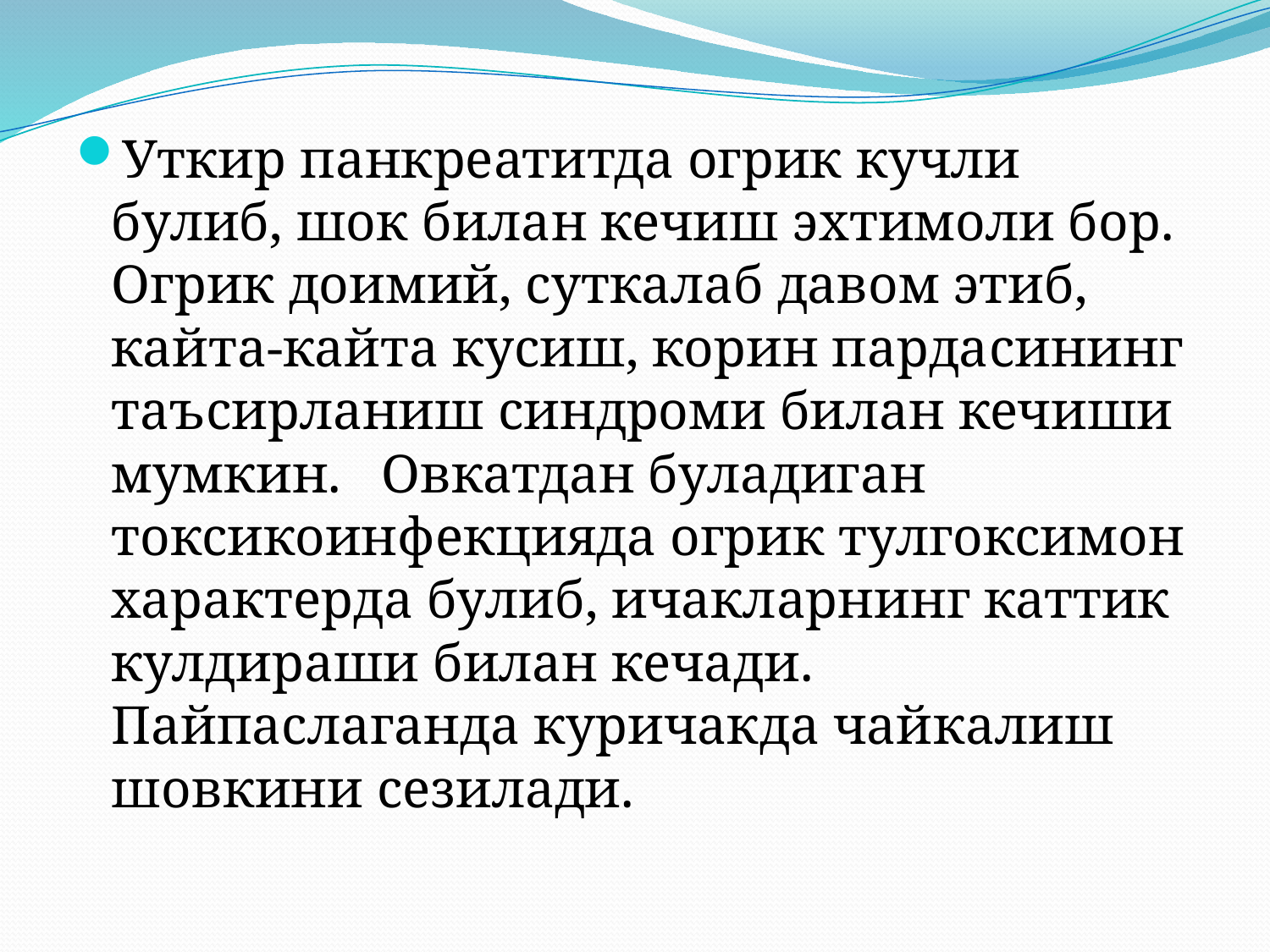

Уткир панкреатитда огрик кучли булиб, шок билан кечиш эхтимоли бор. Огрик доимий, суткалаб давом этиб, кайта-кайта кусиш, корин пардасининг таъсирланиш синдроми билан кечиши мумкин.   Овкатдан буладиган токсикоинфекцияда огрик тулгоксимон характерда булиб, ичакларнинг каттик кулдираши билан кечади. Пайпаслаганда куричакда чайкалиш шовкини сезилади.